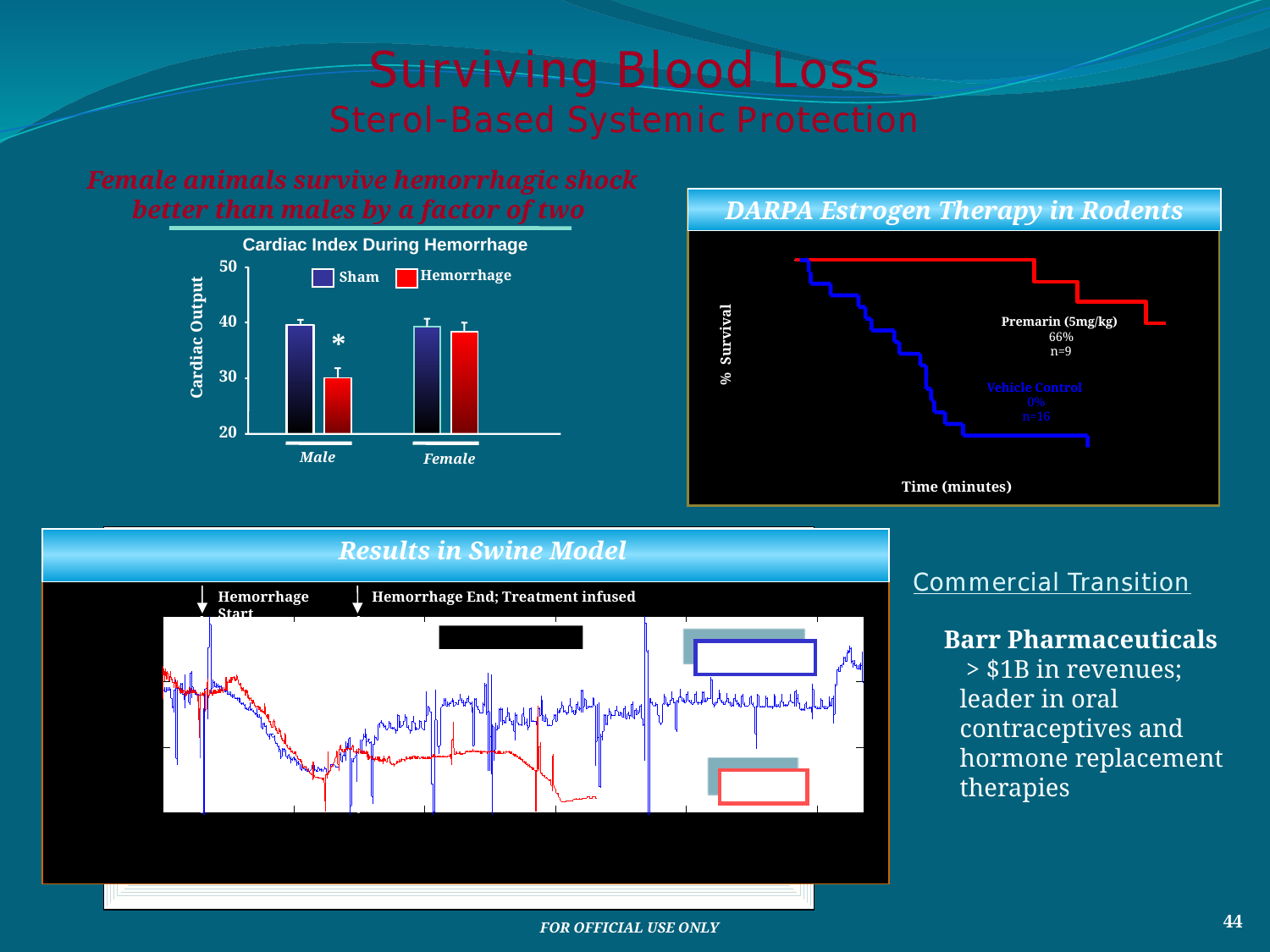

Surviving Blood Loss
Sterol-Based Systemic Protection
Female animals survive hemorrhagic shock
better than males by a factor of two

DARPA Estrogen Therapy in Rodents
Cardiac Index During Hemorrhage

50
40
30
20
100
80
60
40
20
0

Hemorrhage

Sham

Premarin (5mg/kg)
66%
n=9
%  Survival

Male

*
Cardiac Output

Vehicle Control
0%
n=16

Female

0
60
120
180
240
300
360
Time (minutes)

Results in Swine Model
Hemorrhage Start
Hemorrhage End; Treatment infused

150

Blood Pressure
Estrogen

100

Mean BP (mmHg)

50

Control
0

0
50
100
150
200
250
Time (min)
Commercial Transition
Barr Pharmaceuticals
 > $1B in revenues; leader in oral contraceptives and hormone replacement therapies
44
FOR OFFICIAL USE ONLY